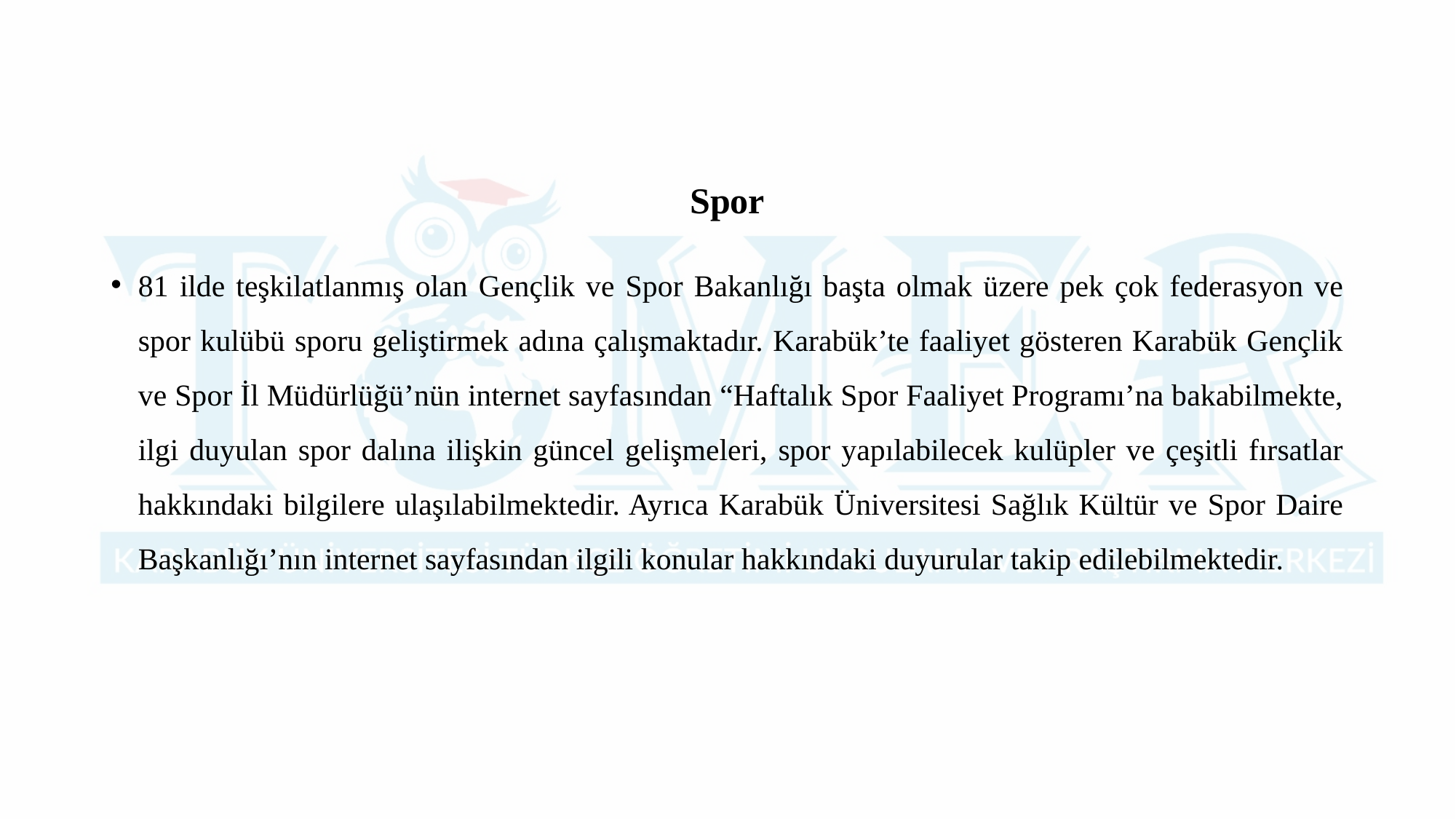

Spor
81 ilde teşkilatlanmış olan Gençlik ve Spor Bakanlığı başta olmak üzere pek çok federasyon ve spor kulübü sporu geliştirmek adına çalışmaktadır. Karabük’te faaliyet gösteren Karabük Gençlik ve Spor İl Müdürlüğü’nün internet sayfasından “Haftalık Spor Faaliyet Programı’na bakabilmekte, ilgi duyulan spor dalına ilişkin güncel gelişmeleri, spor yapılabilecek kulüpler ve çeşitli fırsatlar hakkındaki bilgilere ulaşılabilmektedir. Ayrıca Karabük Üniversitesi Sağlık Kültür ve Spor Daire Başkanlığı’nın internet sayfasından ilgili konular hakkındaki duyurular takip edilebilmektedir.